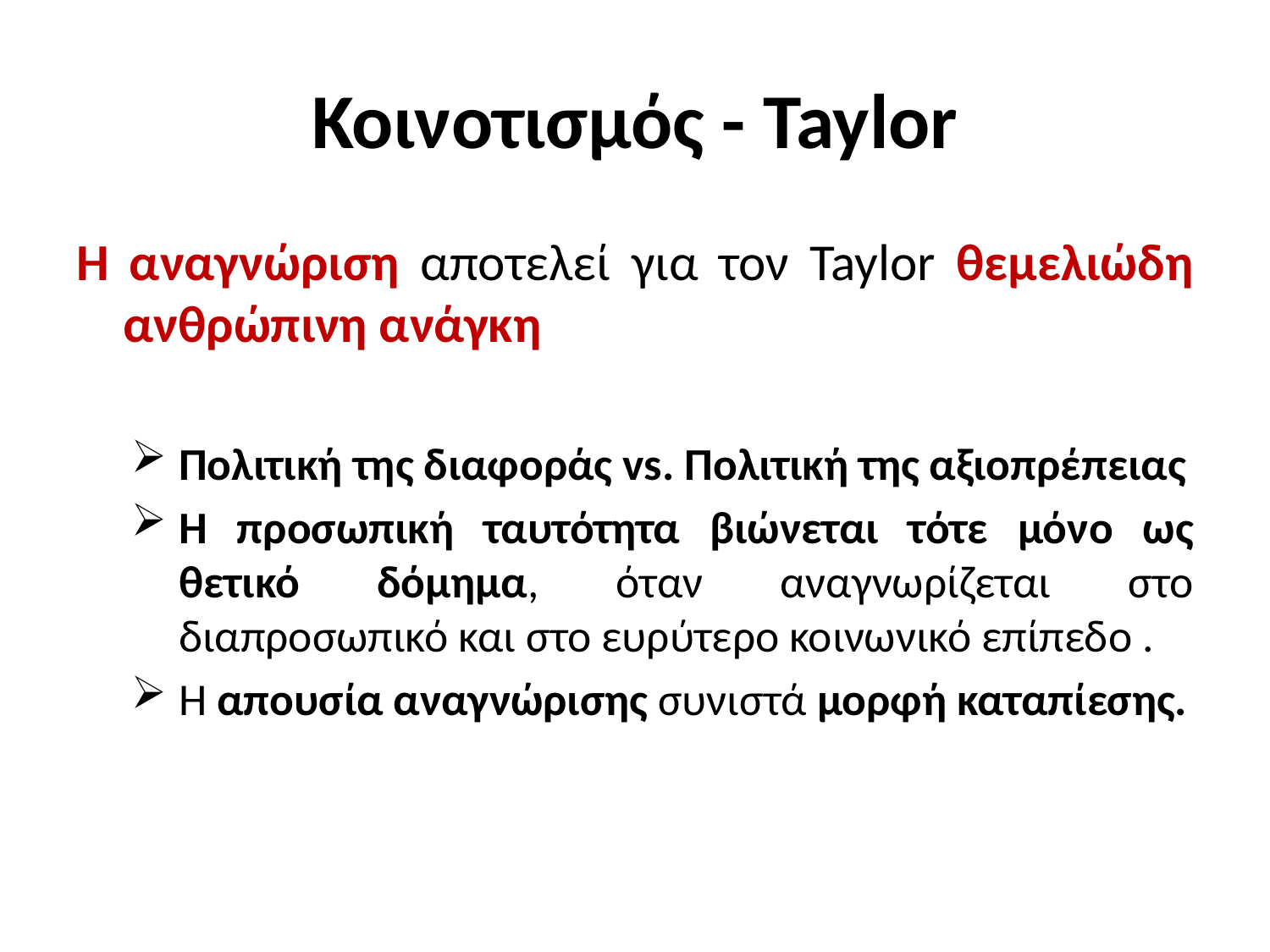

# Κοινοτισμός - Taylor
Η αναγνώριση αποτελεί για τον Taylor θεμελιώδη ανθρώπινη ανάγκη

Πολιτική της διαφοράς vs. Πολιτική της αξιοπρέπειας
Η προσωπική ταυτότητα βιώνεται τότε μόνο ως θετικό δόμημα, όταν αναγνωρίζεται στο διαπροσωπικό και στο ευρύτερο κοινωνικό επίπεδο .
Η απουσία αναγνώρισης συνιστά μορφή καταπίεσης.